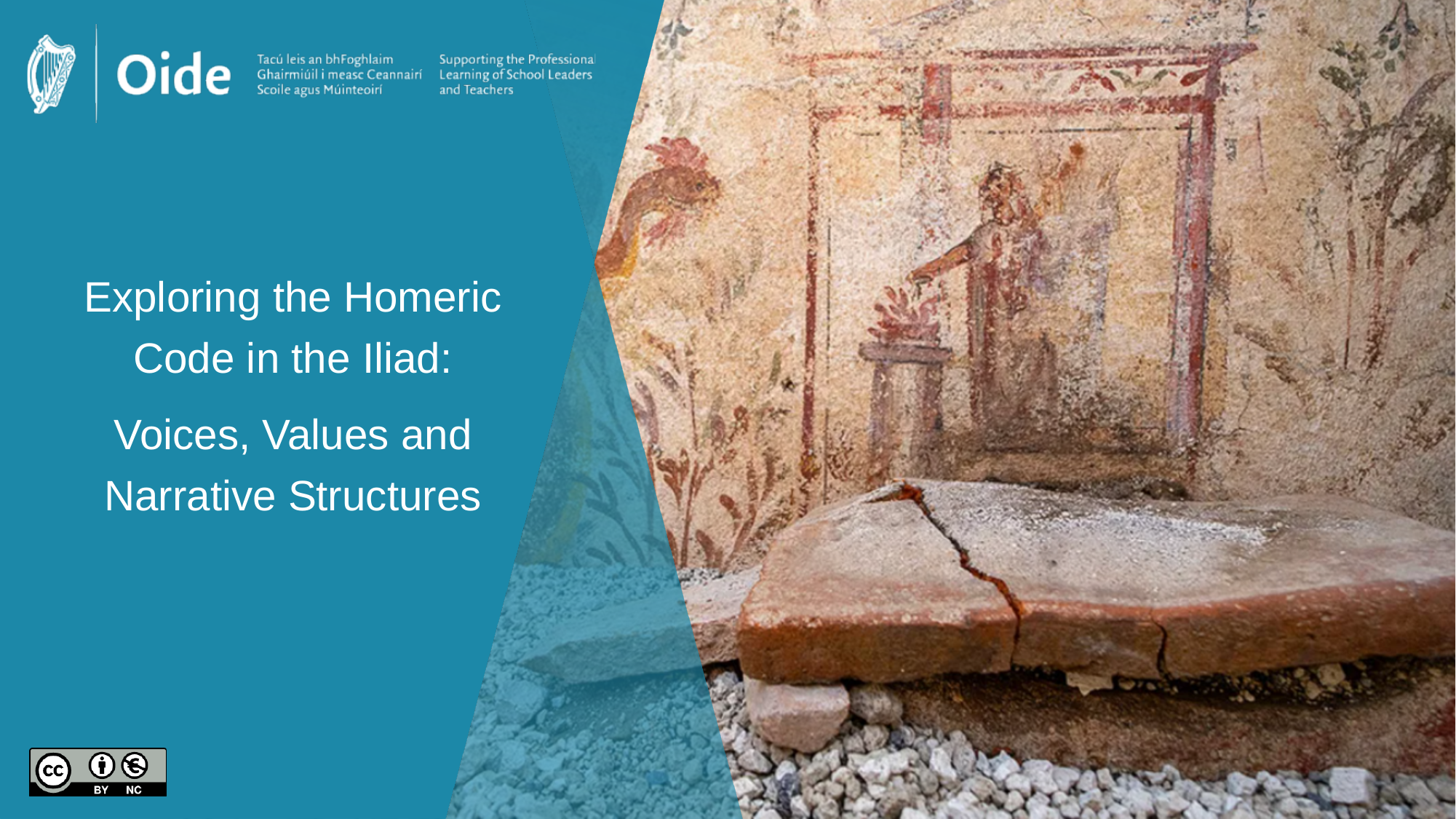

Exploring the Homeric Code in the Iliad:
Voices, Values and Narrative Structures